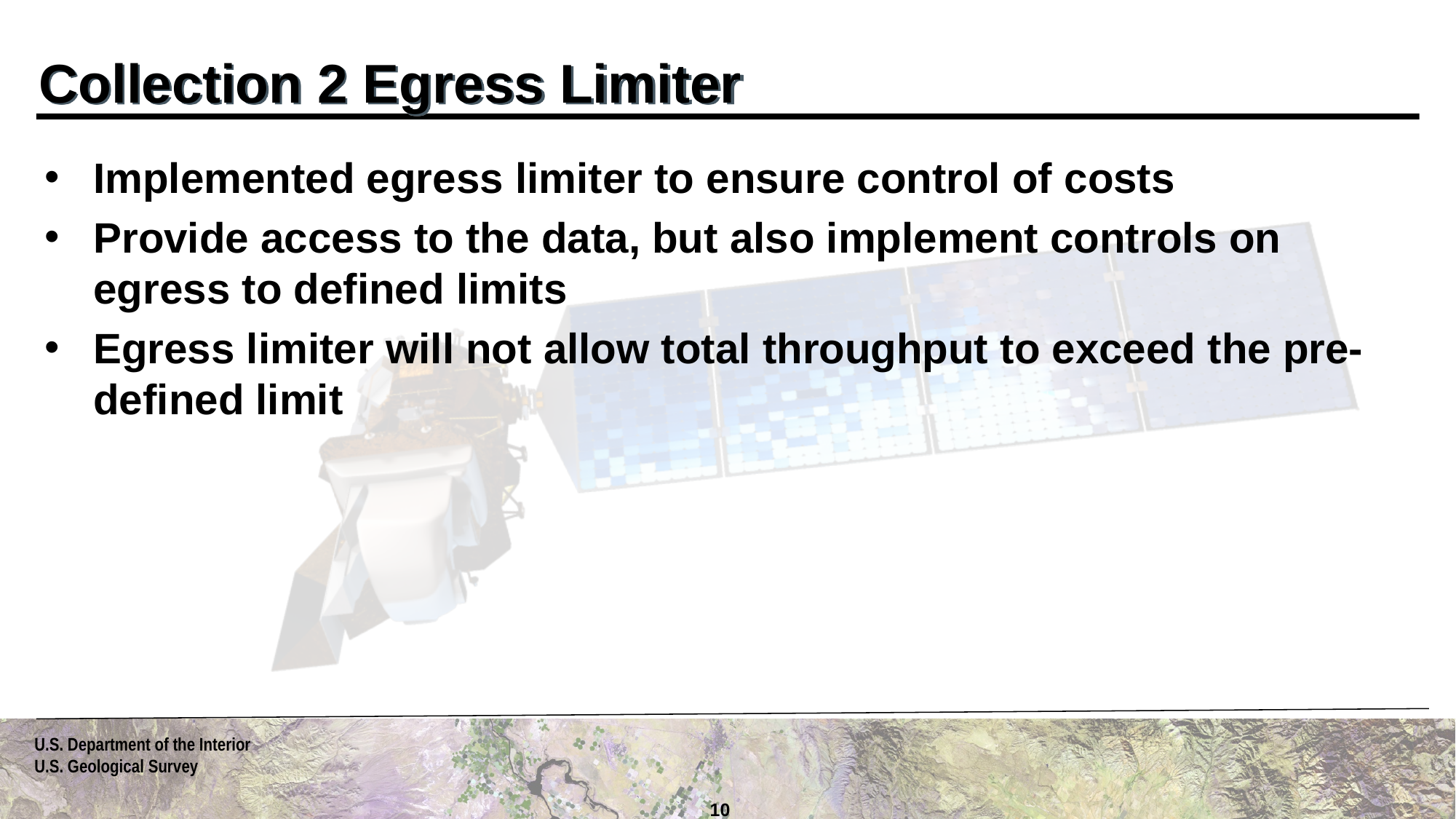

# Collection 2 Egress Limiter
Implemented egress limiter to ensure control of costs
Provide access to the data, but also implement controls on egress to defined limits
Egress limiter will not allow total throughput to exceed the pre-defined limit